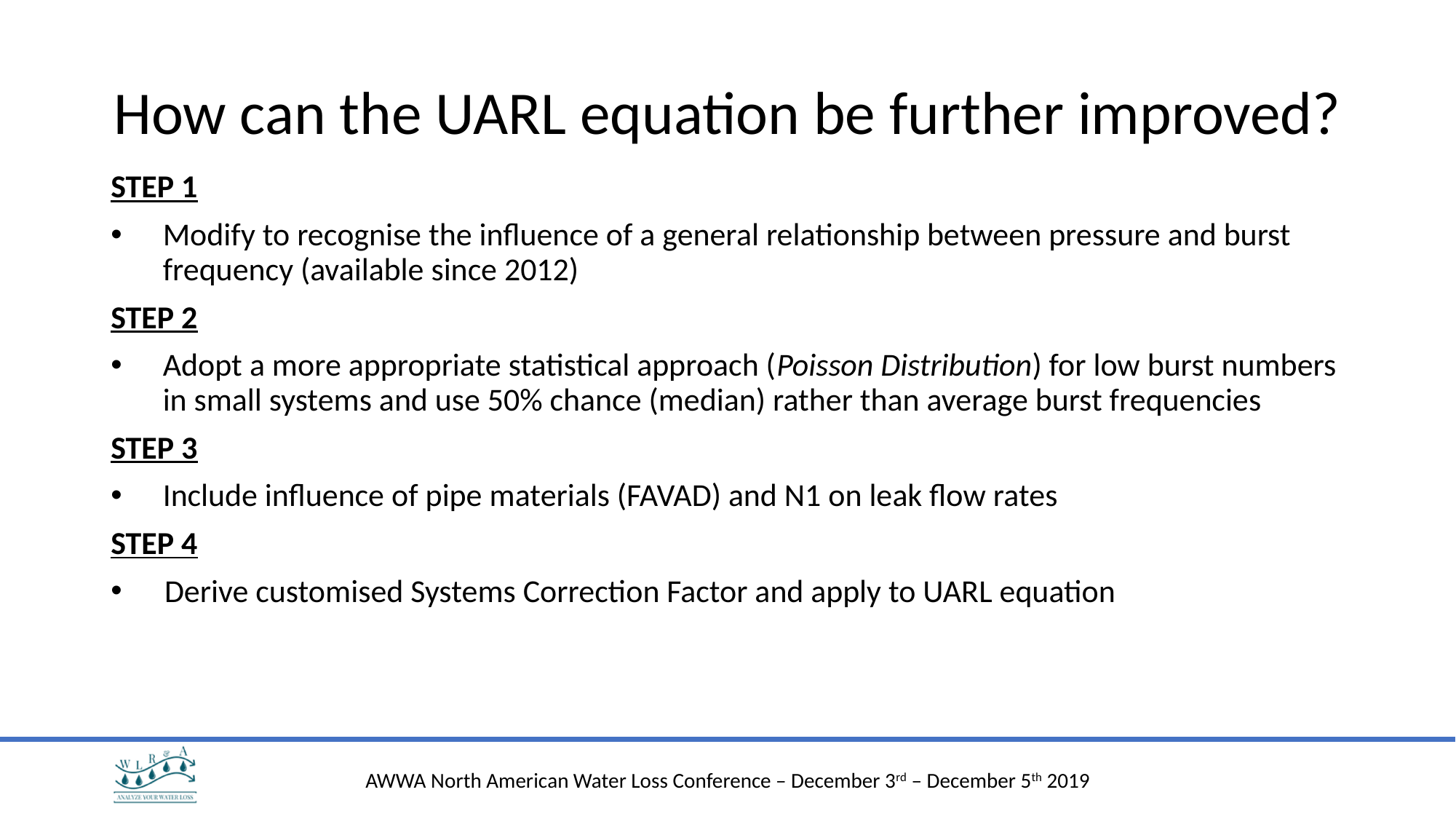

# How can the UARL equation be further improved?
STEP 1
Modify to recognise the influence of a general relationship between pressure and burst frequency (available since 2012)
STEP 2
Adopt a more appropriate statistical approach (Poisson Distribution) for low burst numbers in small systems and use 50% chance (median) rather than average burst frequencies
STEP 3
Include influence of pipe materials (FAVAD) and N1 on leak flow rates
STEP 4
  Derive customised Systems Correction Factor and apply to UARL equation